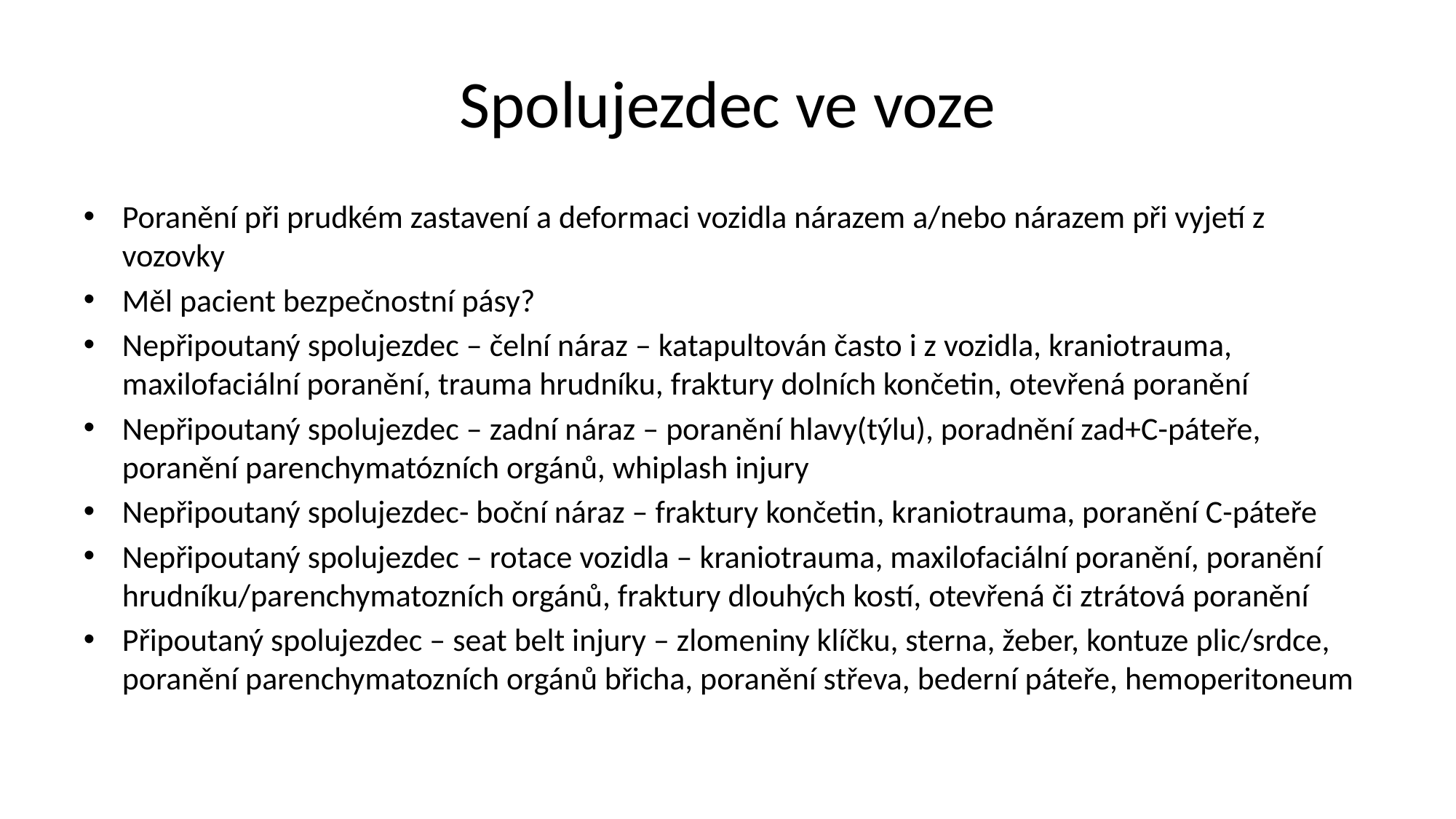

# Spolujezdec ve voze
Poranění při prudkém zastavení a deformaci vozidla nárazem a/nebo nárazem při vyjetí z vozovky
Měl pacient bezpečnostní pásy?
Nepřipoutaný spolujezdec – čelní náraz – katapultován často i z vozidla, kraniotrauma, maxilofaciální poranění, trauma hrudníku, fraktury dolních končetin, otevřená poranění
Nepřipoutaný spolujezdec – zadní náraz – poranění hlavy(týlu), poradnění zad+C-páteře, poranění parenchymatózních orgánů, whiplash injury
Nepřipoutaný spolujezdec- boční náraz – fraktury končetin, kraniotrauma, poranění C-páteře
Nepřipoutaný spolujezdec – rotace vozidla – kraniotrauma, maxilofaciální poranění, poranění hrudníku/parenchymatozních orgánů, fraktury dlouhých kostí, otevřená či ztrátová poranění
Připoutaný spolujezdec – seat belt injury – zlomeniny klíčku, sterna, žeber, kontuze plic/srdce, poranění parenchymatozních orgánů břicha, poranění střeva, bederní páteře, hemoperitoneum